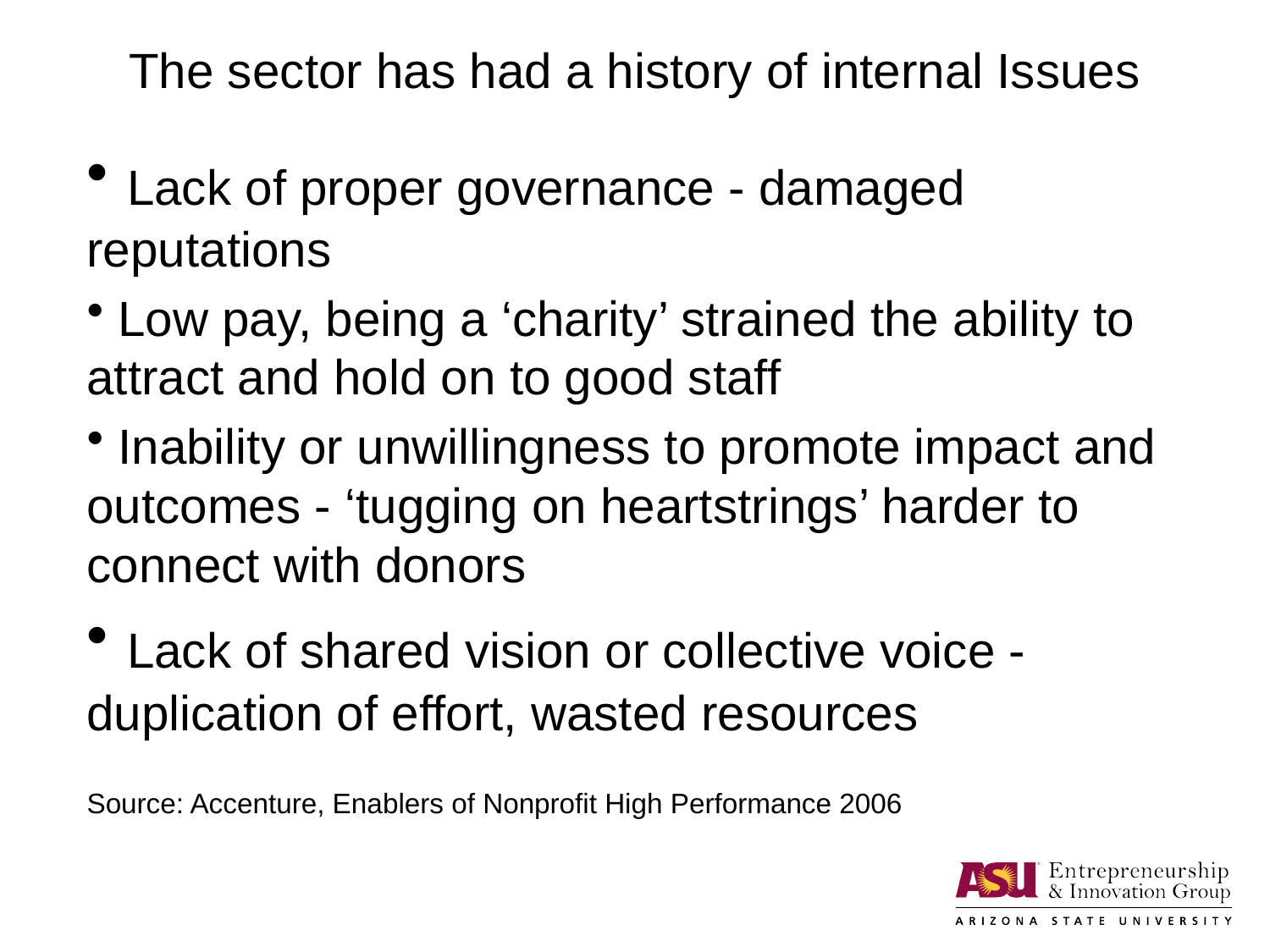

# The sector has had a history of internal Issues
 Lack of proper governance - damaged reputations
 Low pay, being a ‘charity’ strained the ability to attract and hold on to good staff
 Inability or unwillingness to promote impact and outcomes - ‘tugging on heartstrings’ harder to connect with donors
 Lack of shared vision or collective voice - duplication of effort, wasted resources

Source: Accenture, Enablers of Nonprofit High Performance 2006